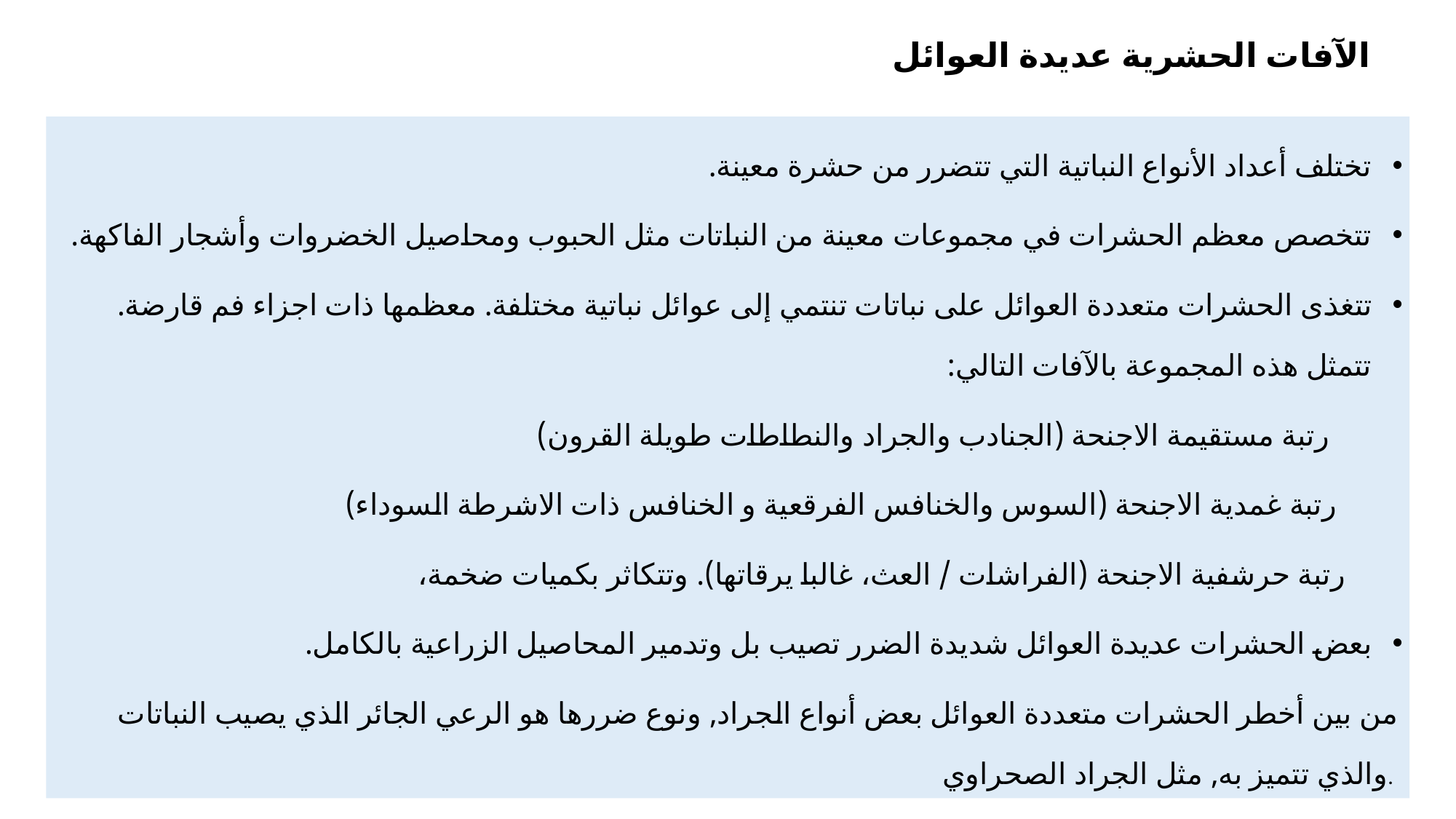

# الآفات الحشرية عديدة العوائل
تختلف أعداد الأنواع النباتية التي تتضرر من حشرة معينة.
تتخصص معظم الحشرات في مجموعات معينة من النباتات مثل الحبوب ومحاصيل الخضروات وأشجار الفاكهة.
تتغذى الحشرات متعددة العوائل على نباتات تنتمي إلى عوائل نباتية مختلفة. معظمها ذات اجزاء فم قارضة. تتمثل هذه المجموعة بالآفات التالي:
         رتبة مستقيمة الاجنحة (الجنادب والجراد والنطاطات طويلة القرون)
        رتبة غمدية الاجنحة (السوس والخنافس الفرقعية و الخنافس ذات الاشرطة السوداء)
       رتبة حرشفية الاجنحة (الفراشات / العث، غالبا يرقاتها). وتتكاثر بكميات ضخمة،
بعض الحشرات عديدة العوائل شديدة الضرر تصيب بل وتدمير المحاصيل الزراعية بالكامل.
      من بين أخطر الحشرات متعددة العوائل بعض أنواع الجراد, ونوع ضررها هو الرعي الجائر الذي يصيب النباتات والذي تتميز به, مثل الجراد الصحراوي.